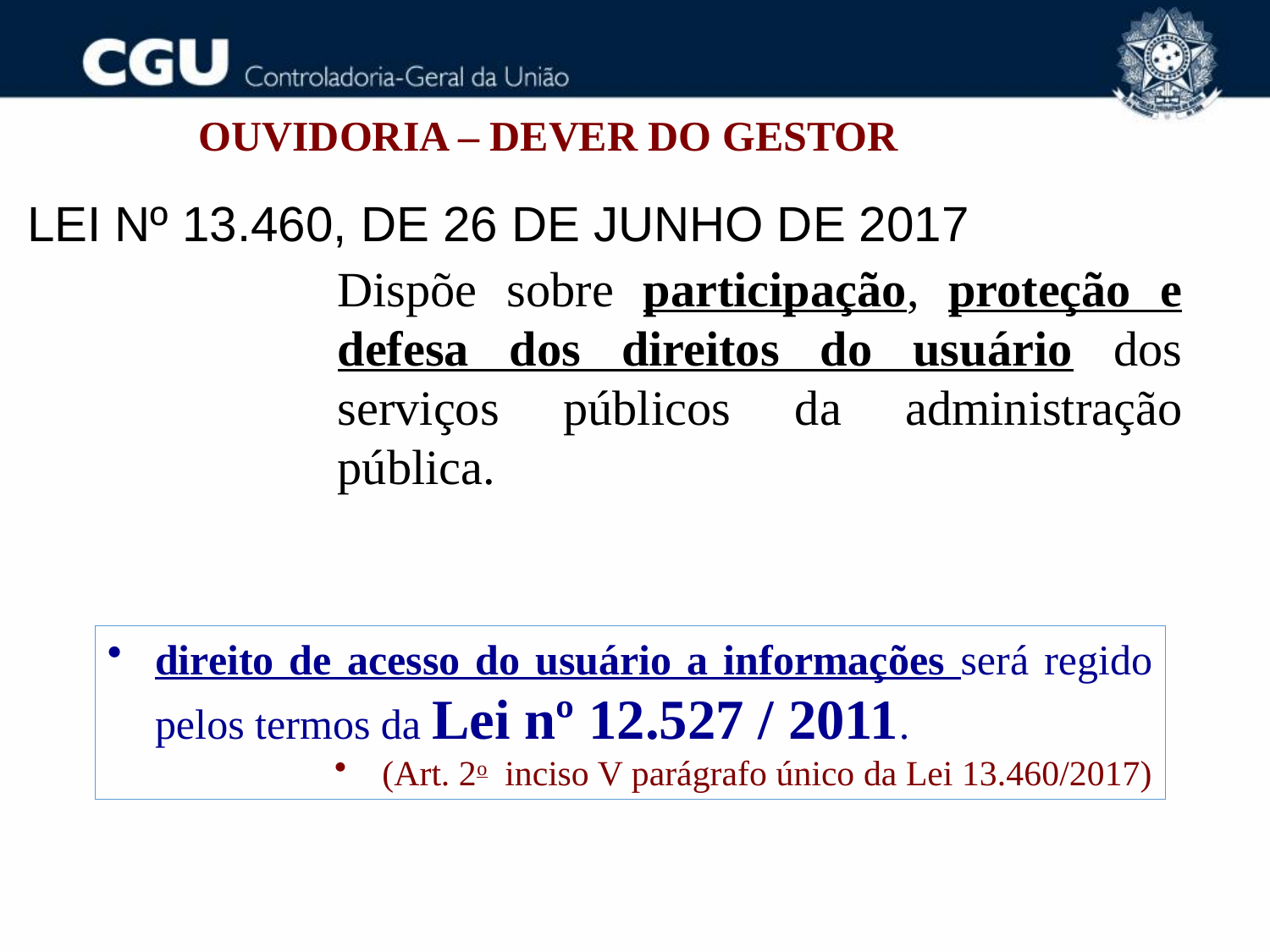

OUVIDORIA – DEVER DO GESTOR
LEI Nº 13.460, DE 26 DE JUNHO DE 2017
Dispõe sobre participação, proteção e defesa dos direitos do usuário dos serviços públicos da administração pública.
direito de acesso do usuário a informações será regido pelos termos da Lei nº 12.527 / 2011.
(Art. 2o  inciso V parágrafo único da Lei 13.460/2017)